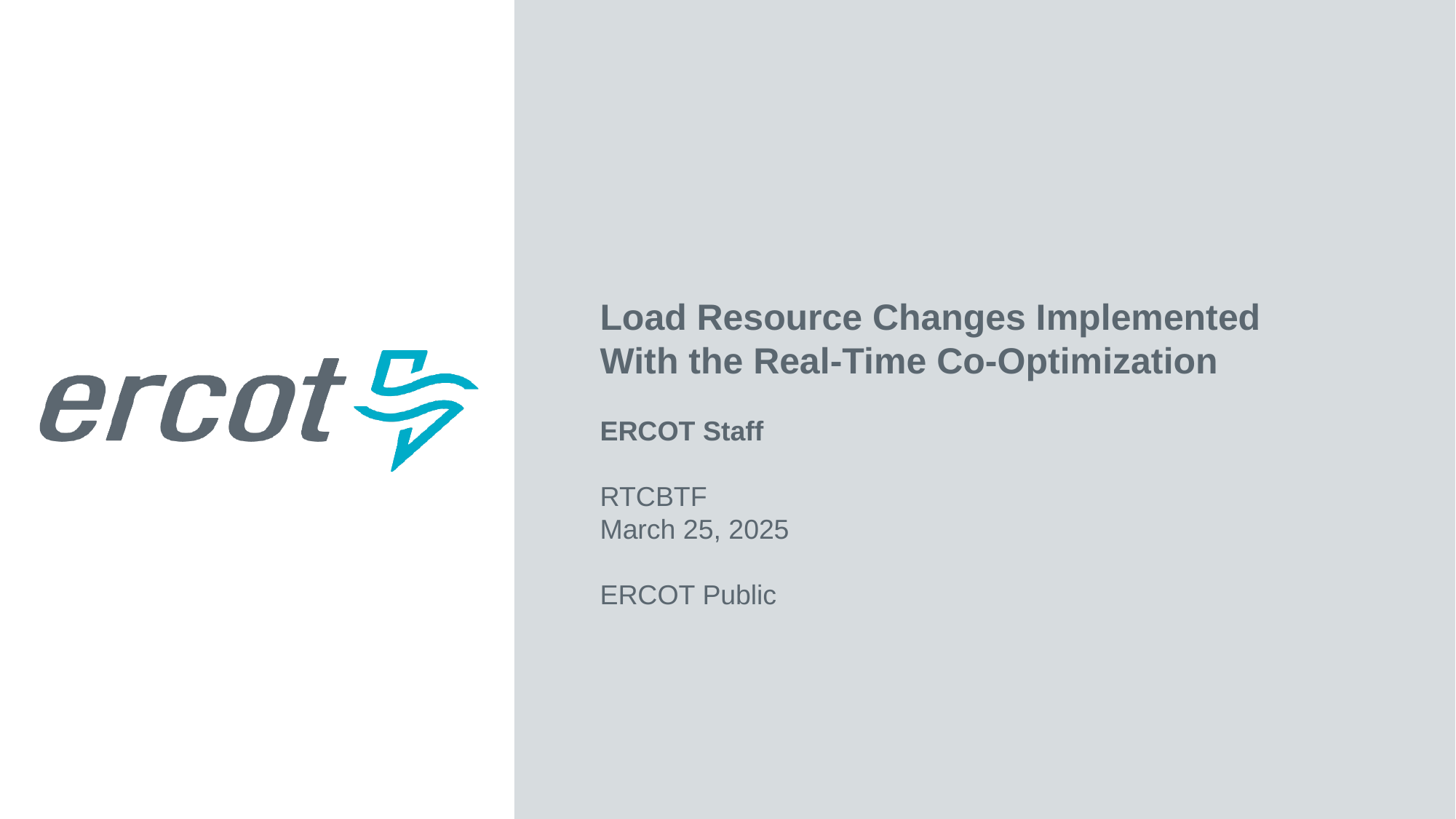

Load Resource Changes Implemented
With the Real-Time Co-Optimization

ERCOT Staff

RTCBTF
March 25, 2025

ERCOT Public